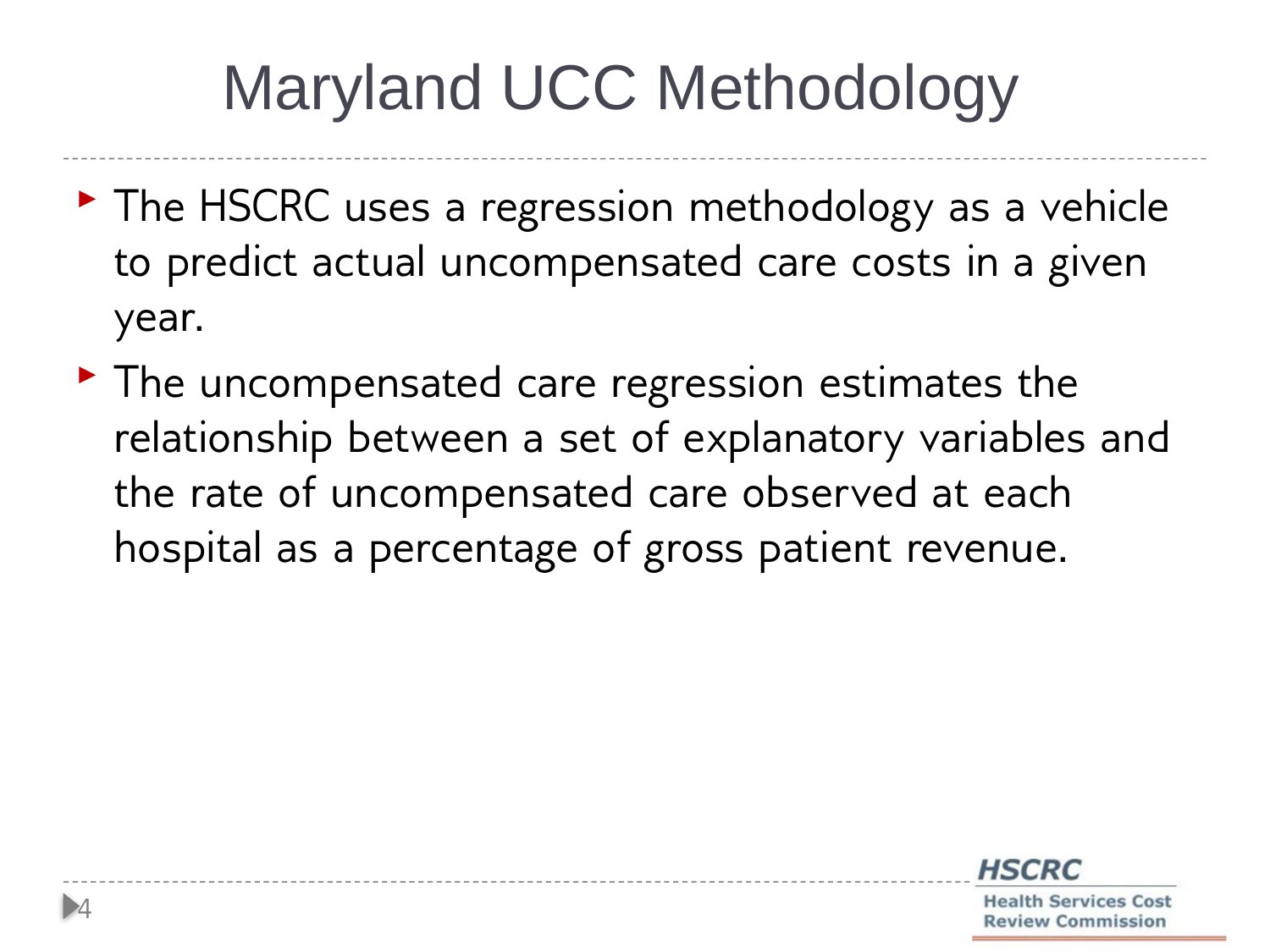

Maryland UCC Methodology
The HSCRC uses a regression methodology as a vehicle to predict actual uncompensated care costs in a given year.
The uncompensated care regression estimates the relationship between a set of explanatory variables and the rate of uncompensated care observed at each hospital as a percentage of gross patient revenue.